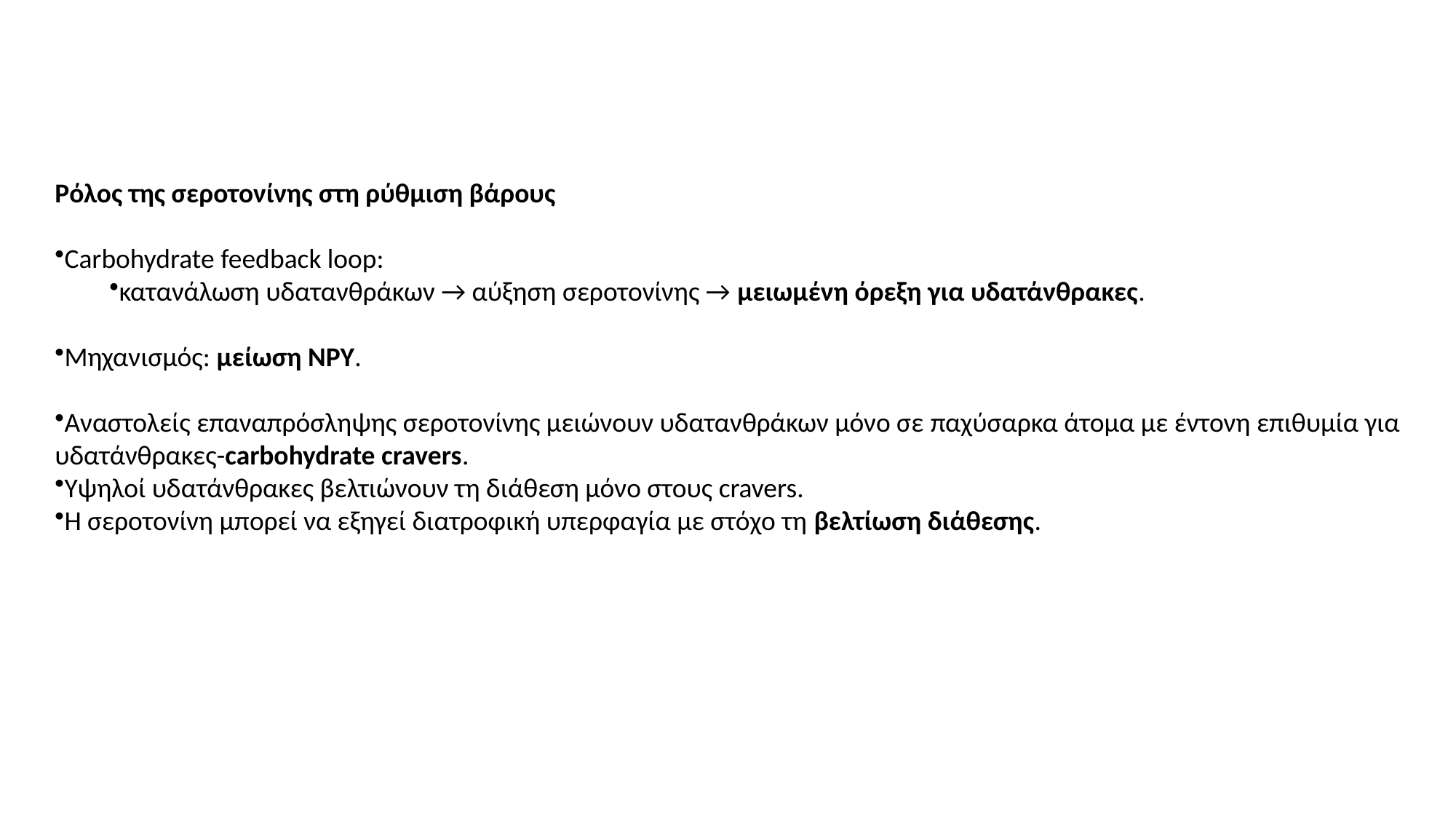

Ρόλος της σεροτονίνης στη ρύθμιση βάρους

Carbohydrate feedback loop:
κατανάλωση υδατανθράκων → αύξηση σεροτονίνης → μειωμένη όρεξη για υδατάνθρακες.

Μηχανισμός: μείωση NPY.

Αναστολείς επαναπρόσληψης σεροτονίνης μειώνουν υδατανθράκων μόνο σε παχύσαρκα άτομα με έντονη επιθυμία για
υδατάνθρακες-carbohydrate cravers.
Υψηλοί υδατάνθρακες βελτιώνουν τη διάθεση μόνο στους cravers.
Η σεροτονίνη μπορεί να εξηγεί διατροφική υπερφαγία με στόχο τη βελτίωση διάθεσης.